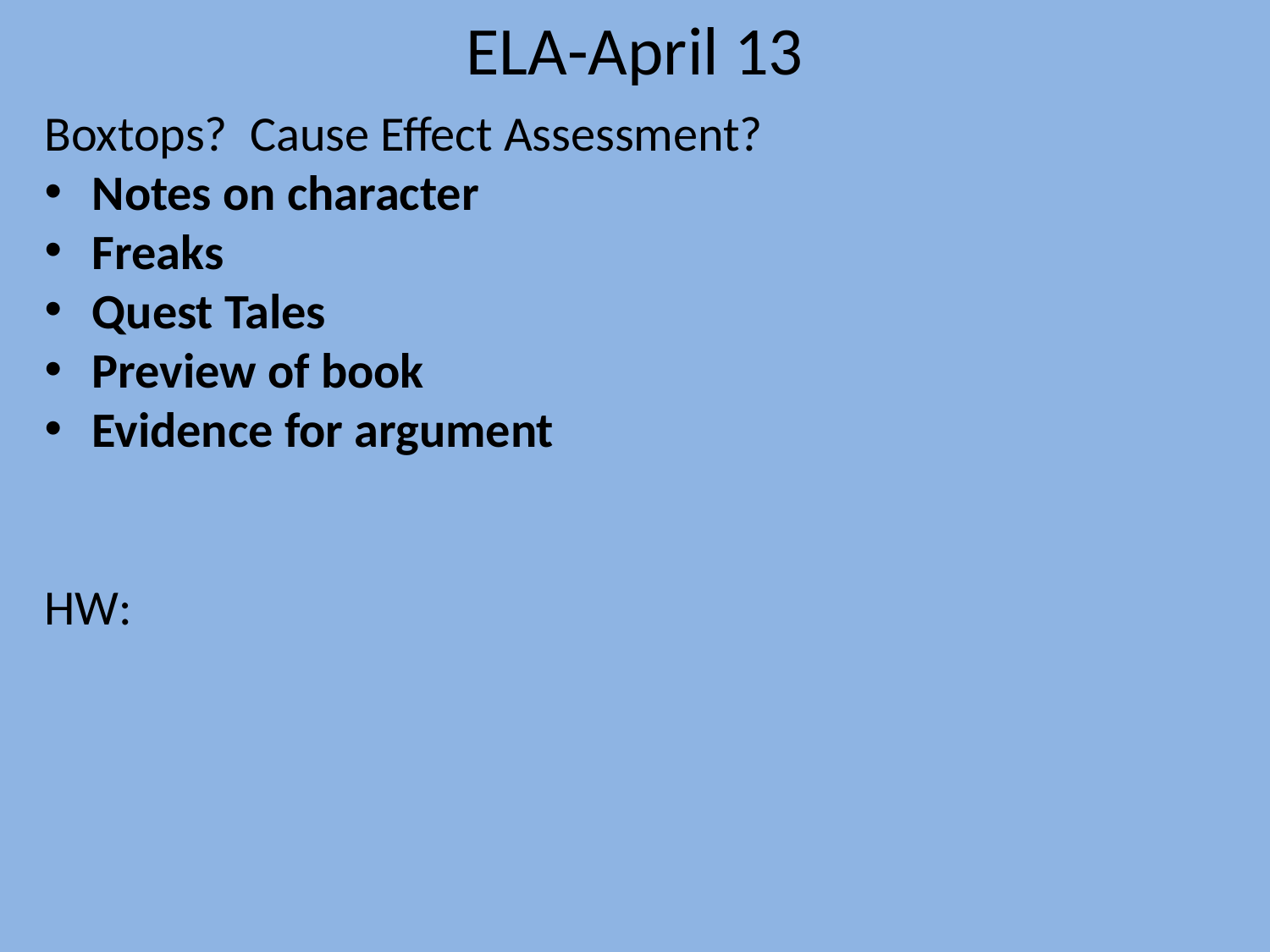

# ELA-April 13
Boxtops?  Cause Effect Assessment?
Notes on character
Freaks
Quest Tales
Preview of book
Evidence for argument

HW: